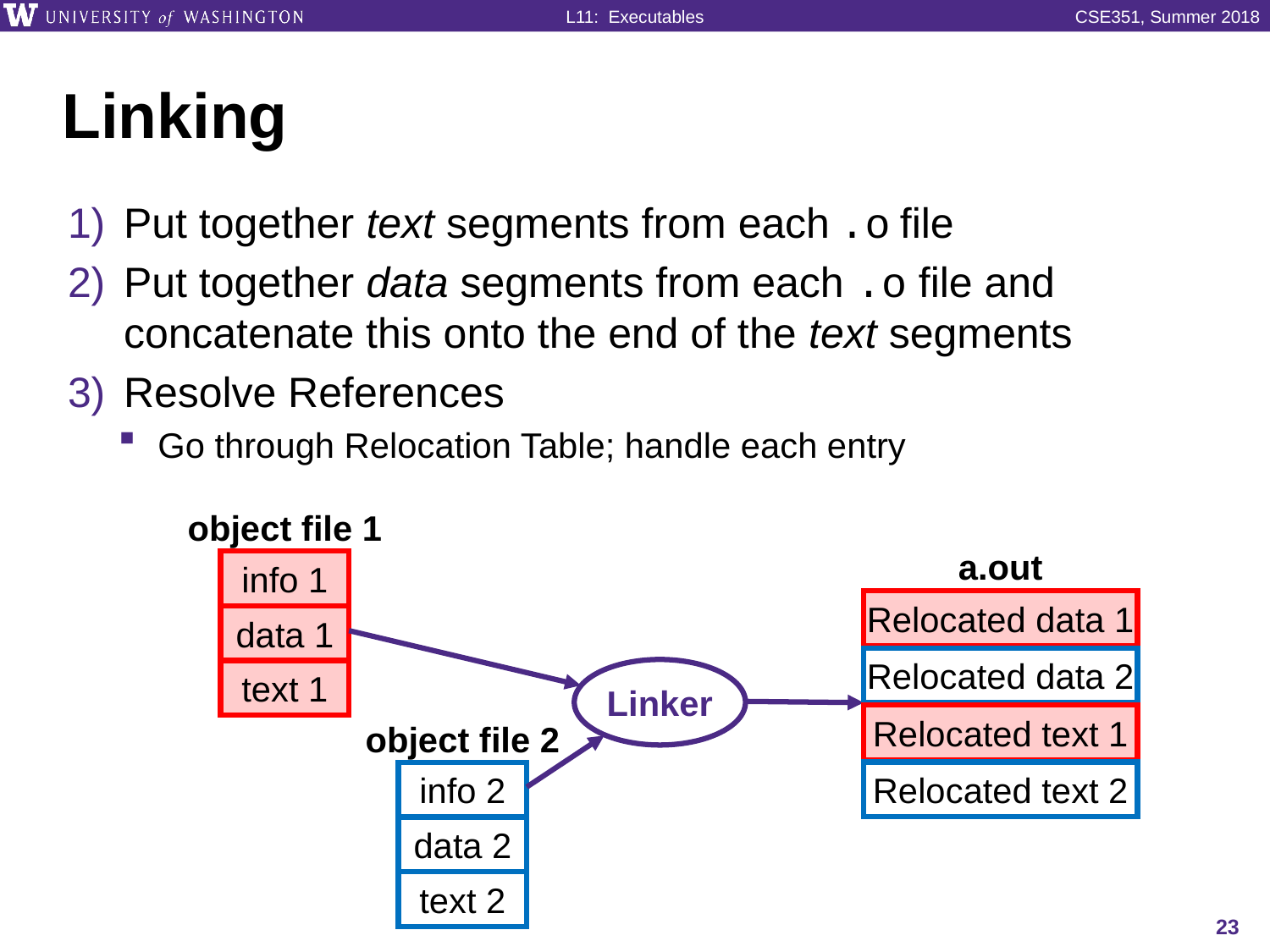

# Linking
Put together text segments from each .o file
Put together data segments from each .o file and concatenate this onto the end of the text segments
Resolve References
Go through Relocation Table; handle each entry

object file 1
info 1
data 1
text 1
a.out
Relocated data 1
Relocated data 2
Relocated text 1
Relocated text 2

Linker

object file 2
info 2
data 2
text 2
23